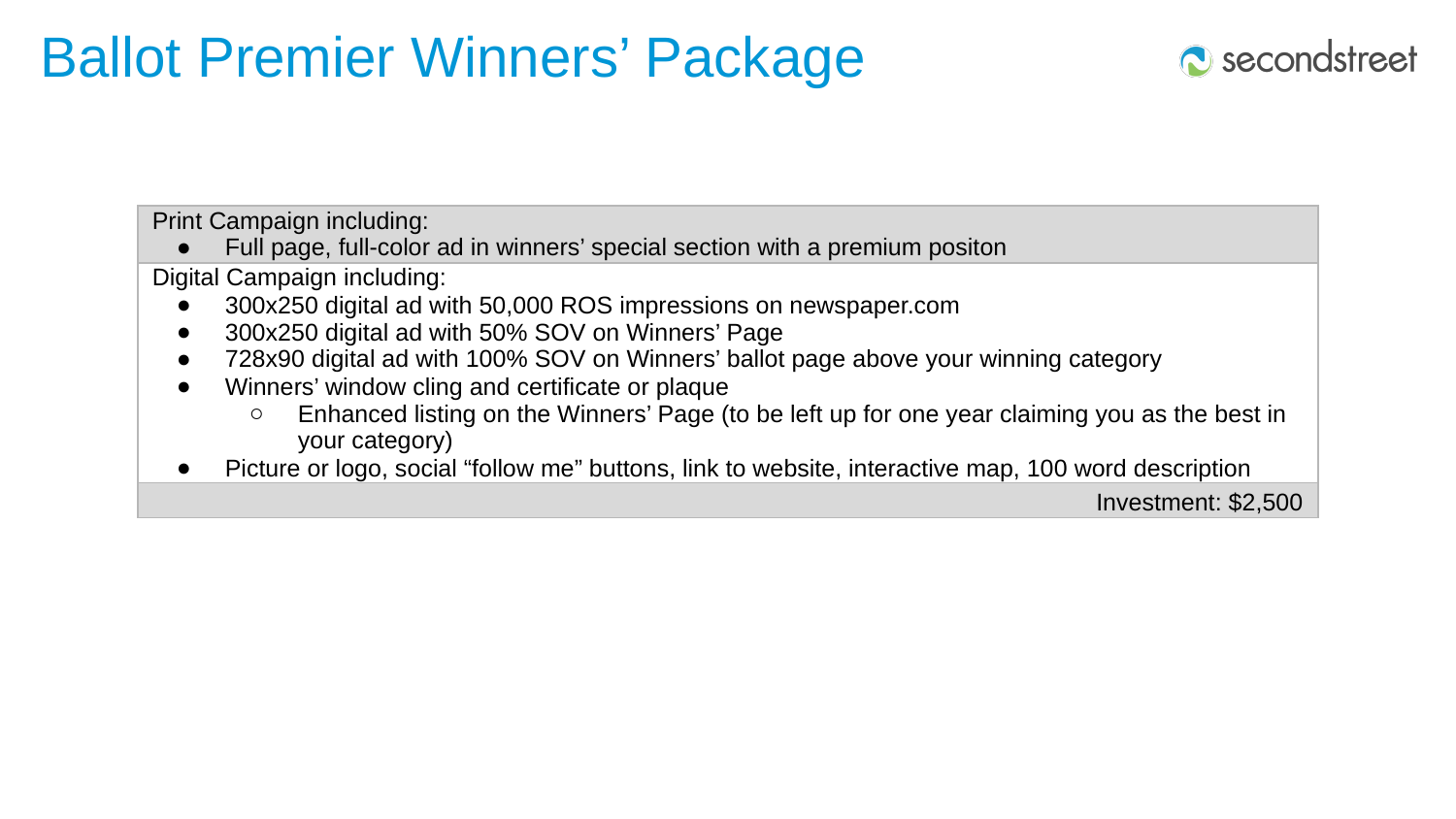

Ballot Premier Winners’ Package
| Print Campaign including: Full page, full-color ad in winners’ special section with a premium positon |
| --- |
| Digital Campaign including: 300x250 digital ad with 50,000 ROS impressions on newspaper.com 300x250 digital ad with 50% SOV on Winners’ Page 728x90 digital ad with 100% SOV on Winners’ ballot page above your winning category Winners’ window cling and certificate or plaque Enhanced listing on the Winners’ Page (to be left up for one year claiming you as the best in your category) Picture or logo, social “follow me” buttons, link to website, interactive map, 100 word description |
| Investment: $2,500 |